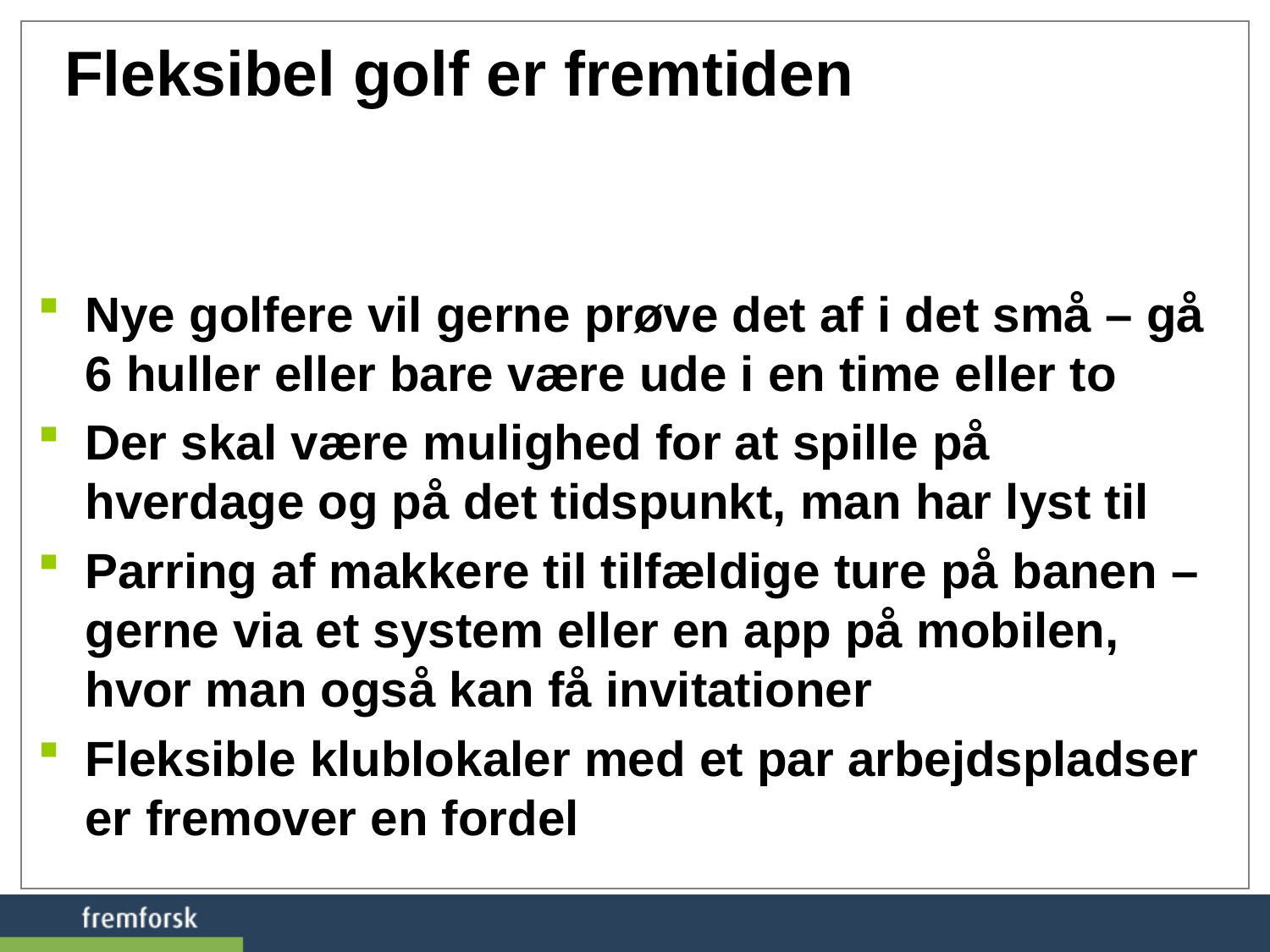

# Fleksibel golf er fremtiden
Nye golfere vil gerne prøve det af i det små – gå 6 huller eller bare være ude i en time eller to
Der skal være mulighed for at spille på hverdage og på det tidspunkt, man har lyst til
Parring af makkere til tilfældige ture på banen – gerne via et system eller en app på mobilen, hvor man også kan få invitationer
Fleksible klublokaler med et par arbejdspladser er fremover en fordel